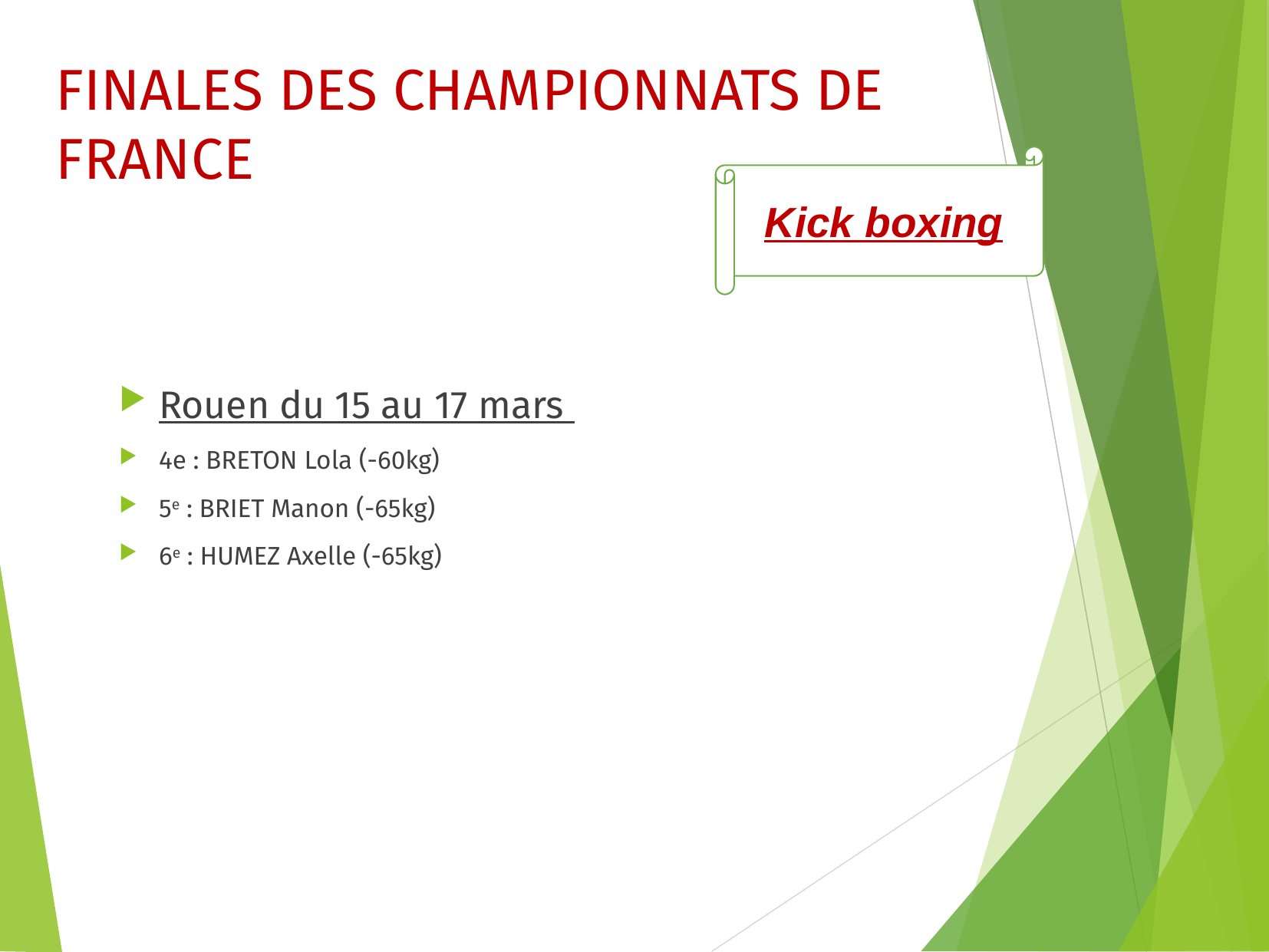

# FINALES DES CHAMPIONNATS DE FRANCE

Kick boxing

Rouen du 15 au 17 mars
4e : BRETON Lola (-60kg)
5e : BRIET Manon (-65kg)
6e : HUMEZ Axelle (-65kg)